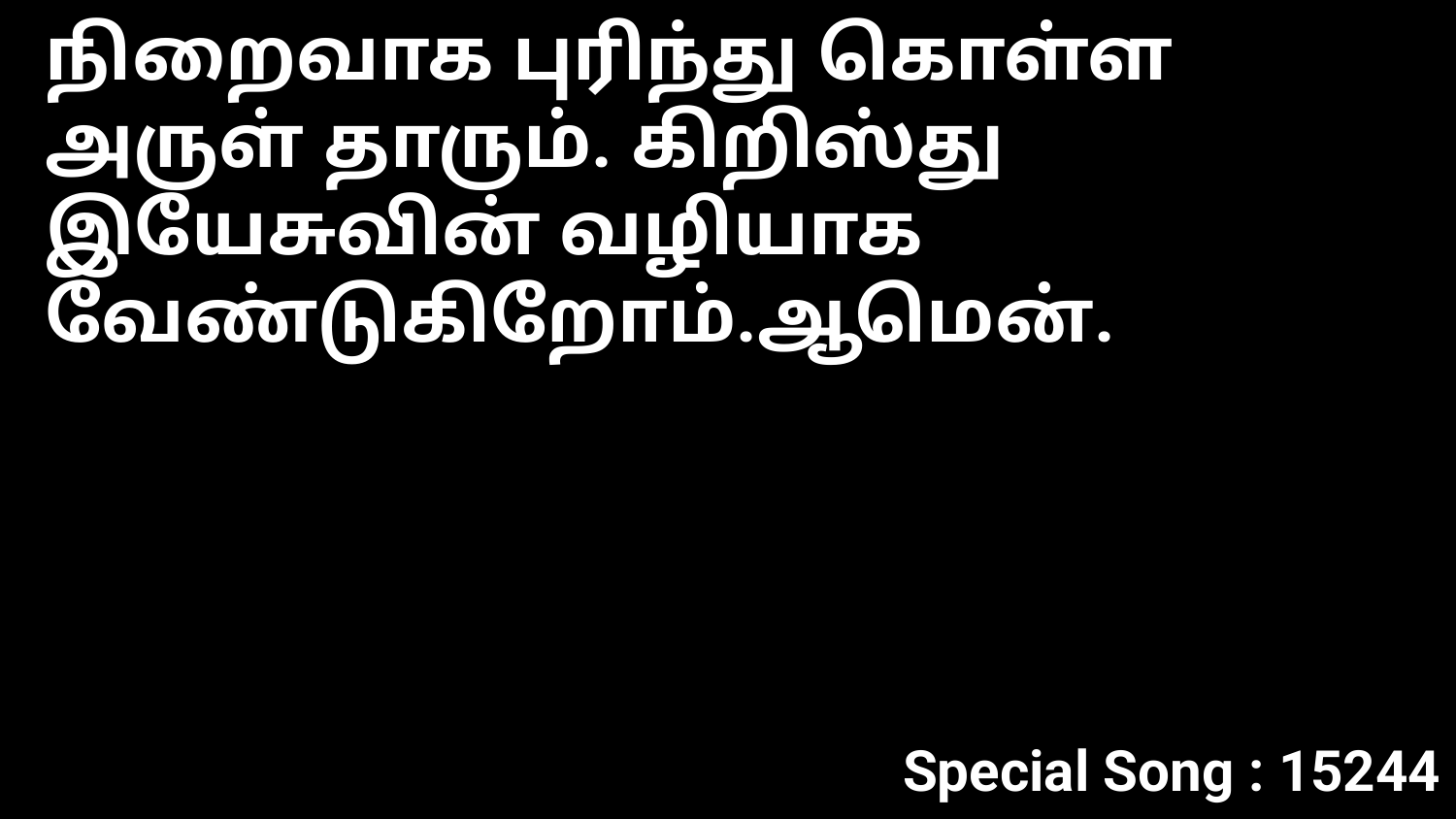

நிறைவாக புரிந்து கொள்ள அருள் தாரும். கிறிஸ்து இயேசுவின் வழியாக வேண்டுகிறோம்.ஆமென்.

Special Song : 15244